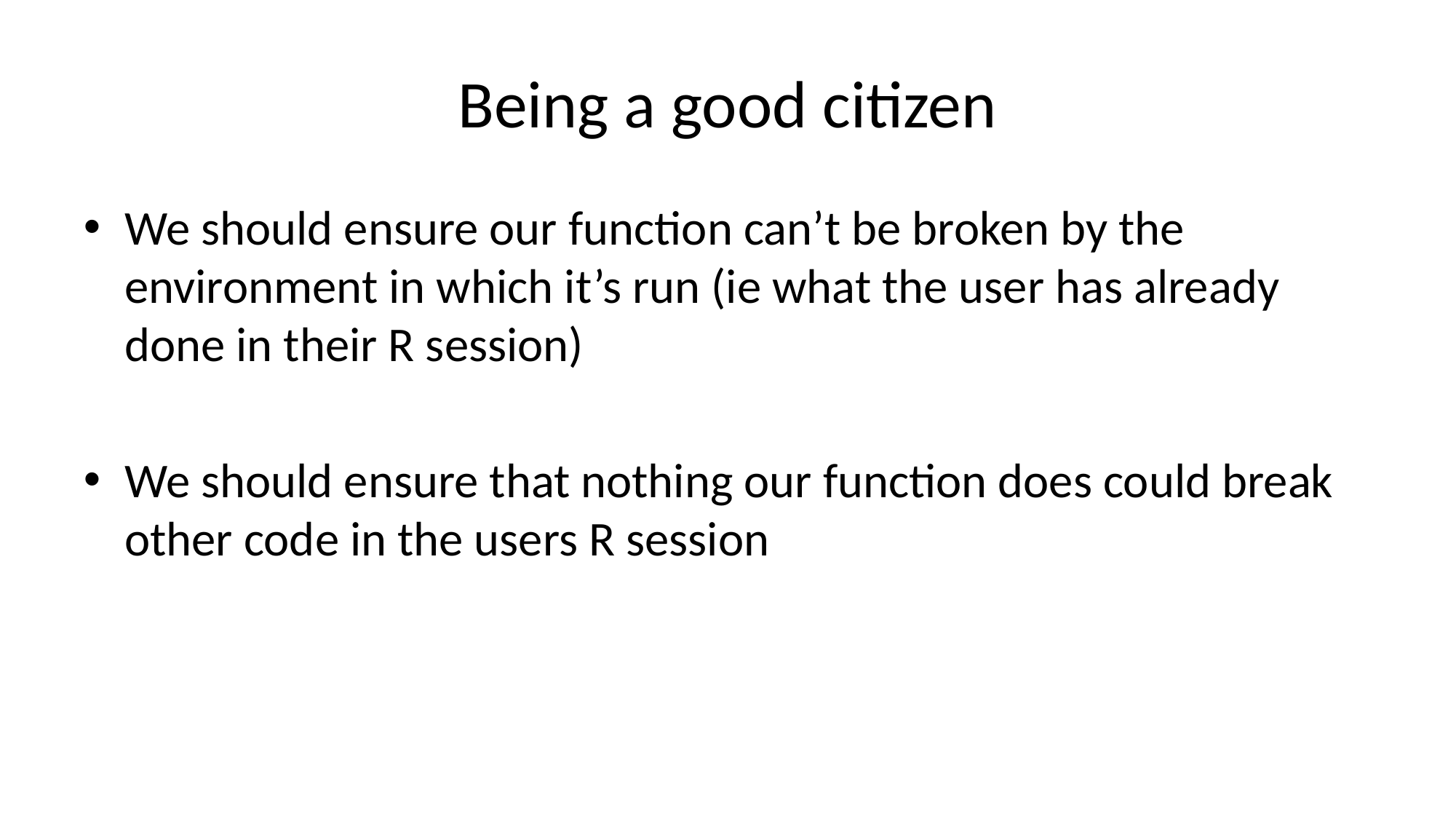

# Being a good citizen
We should ensure our function can’t be broken by the environment in which it’s run (ie what the user has already done in their R session)

We should ensure that nothing our function does could break other code in the users R session